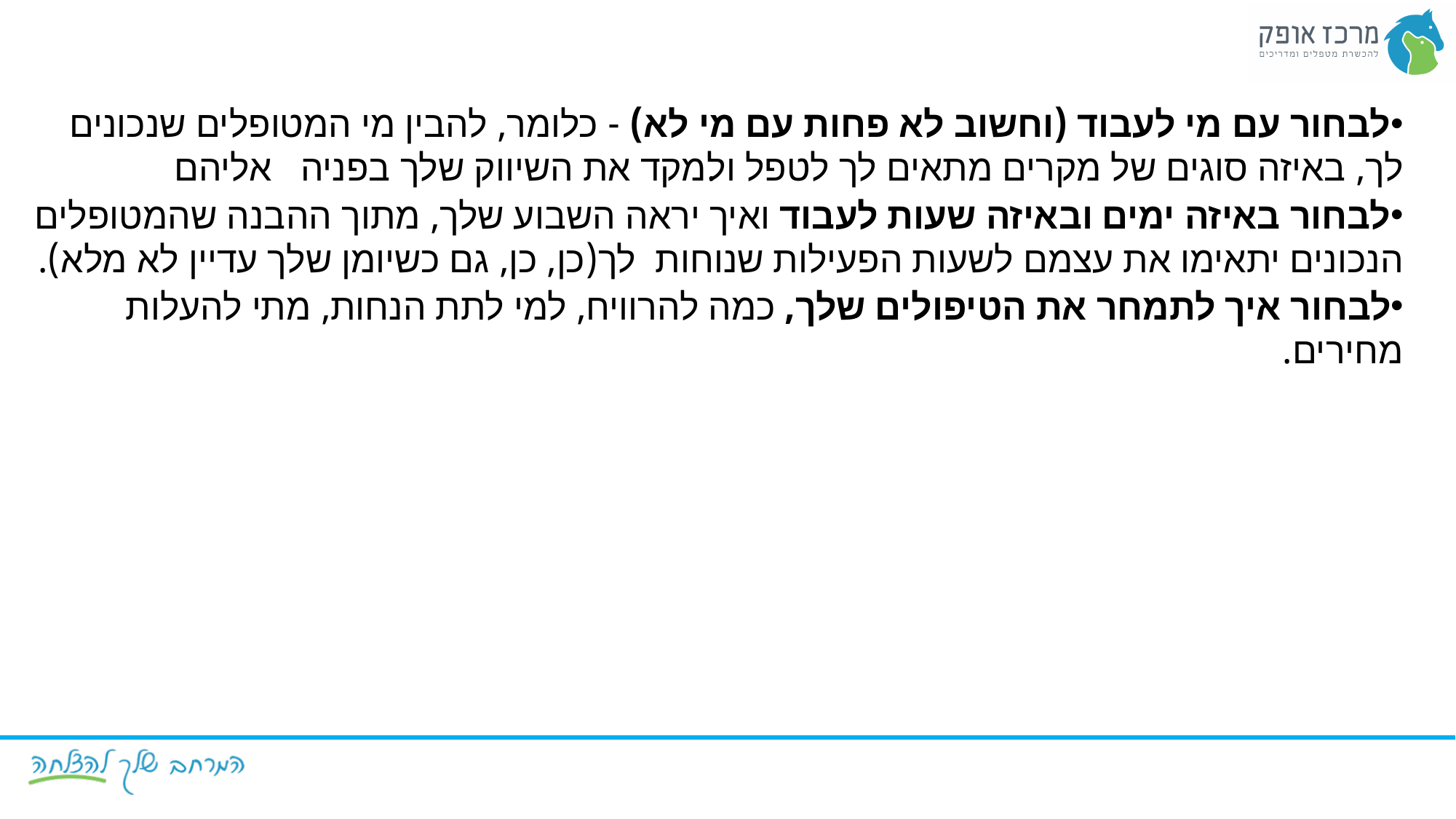

לבחור עם מי לעבוד (וחשוב לא פחות עם מי לא) - כלומר, להבין מי המטופלים שנכונים לך, באיזה סוגים של מקרים מתאים לך לטפל ולמקד את השיווק שלך בפניה אליהם.
לבחור באיזה ימים ובאיזה שעות לעבוד ואיך יראה השבוע שלך, מתוך ההבנה שהמטופלים הנכונים יתאימו את עצמם לשעות הפעילות שנוחות לך (כן, כן, גם כשיומן שלך עדיין לא מלא).
לבחור איך לתמחר את הטיפולים שלך, כמה להרוויח, למי לתת הנחות, מתי להעלות מחירים.